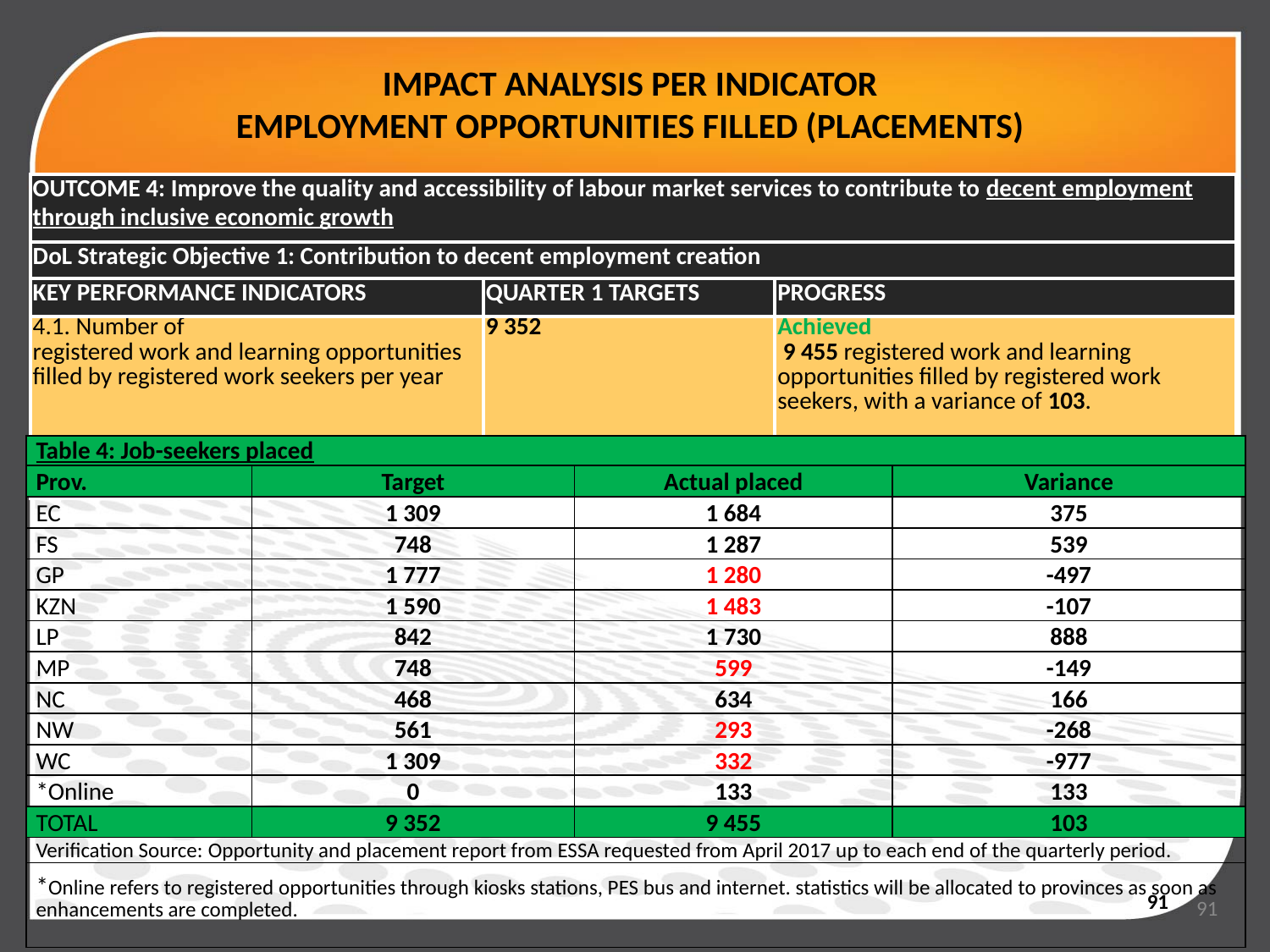

# IMPACT ANALYSIS PER INDICATOR EMPLOYMENT OPPORTUNITIES FILLED (PLACEMENTS)
| OUTCOME 4: Improve the quality and accessibility of labour market services to contribute to decent employment through inclusive economic growth |  |  |
| --- | --- | --- |
| DoL Strategic Objective 1: Contribution to decent employment creation |  |  |
| KEY PERFORMANCE INDICATORS | QUARTER 1 TARGETS | PROGRESS |
| 4.1. Number of registered work and learning opportunities filled by registered work seekers per year | 9 352 | Achieved 9 455 registered work and learning opportunities filled by registered work seekers, with a variance of 103. |
| Table 4: Job-seekers placed |  |  |  |
| --- | --- | --- | --- |
| Prov. | Target | Actual placed | Variance |
| EC | 1 309 | 1 684 | 375 |
| FS | 748 | 1 287 | 539 |
| GP | 1 777 | 1 280 | -497 |
| KZN | 1 590 | 1 483 | -107 |
| LP | 842 | 1 730 | 888 |
| MP | 748 | 599 | -149 |
| NC | 468 | 634 | 166 |
| NW | 561 | 293 | -268 |
| WC | 1 309 | 332 | -977 |
| \*Online | 0 | 133 | 133 |
| TOTAL | 9 352 | 9 455 | 103 |
| Verification Source: Opportunity and placement report from ESSA requested from April 2017 up to each end of the quarterly period. |  |  |  |
| \*Online refers to registered opportunities through kiosks stations, PES bus and internet. statistics will be allocated to provinces as soon as enhancements are completed. |  |  |  |
91
91